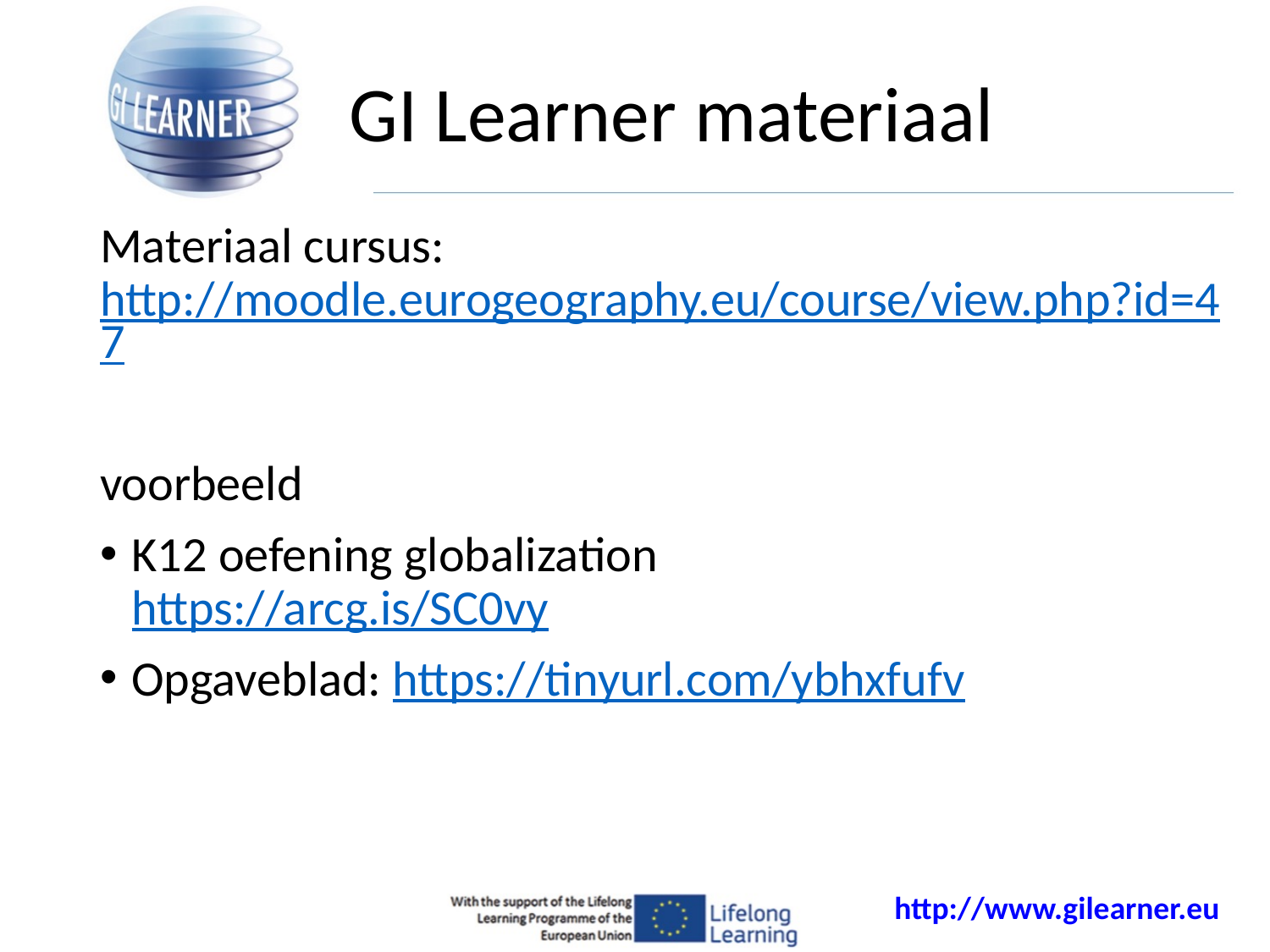

GI Learner materiaal
Materiaal cursus:
http://moodle.eurogeography.eu/course/view.php?id=47

voorbeeld
K12 oefening globalization
https://arcg.is/SC0vy
Opgaveblad: https://tinyurl.com/ybhxfufv